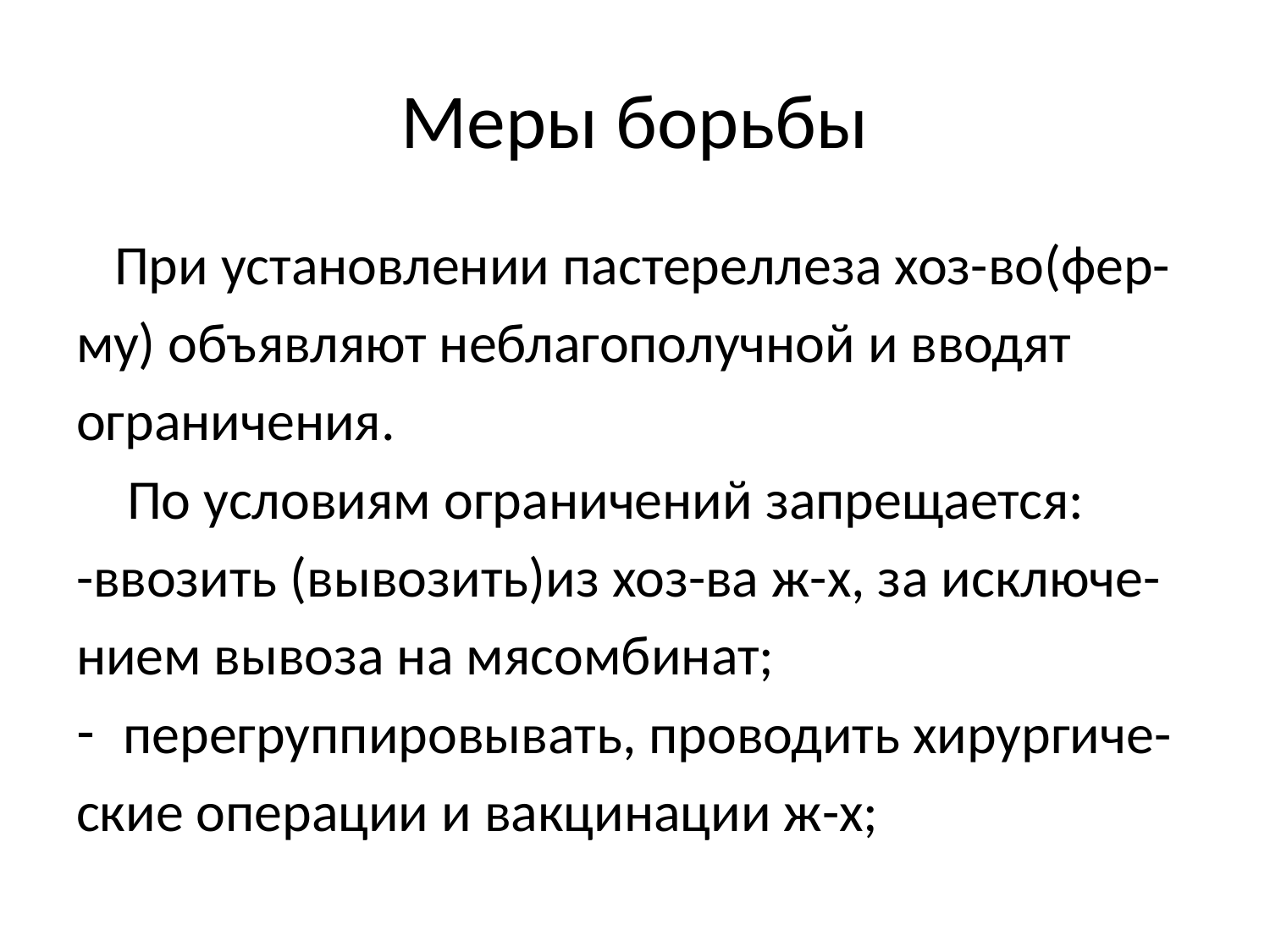

# Меры борьбы
   При установлении пастереллеза хоз-во(фер-
му) объявляют неблагополучной и вводят
ограничения.
    По условиям ограничений запрещается:
-ввозить (вывозить)из хоз-ва ж-х, за исключе-
нием вывоза на мясомбинат;
перегруппировывать, проводить хирургиче-
ские операции и вакцинации ж-х;